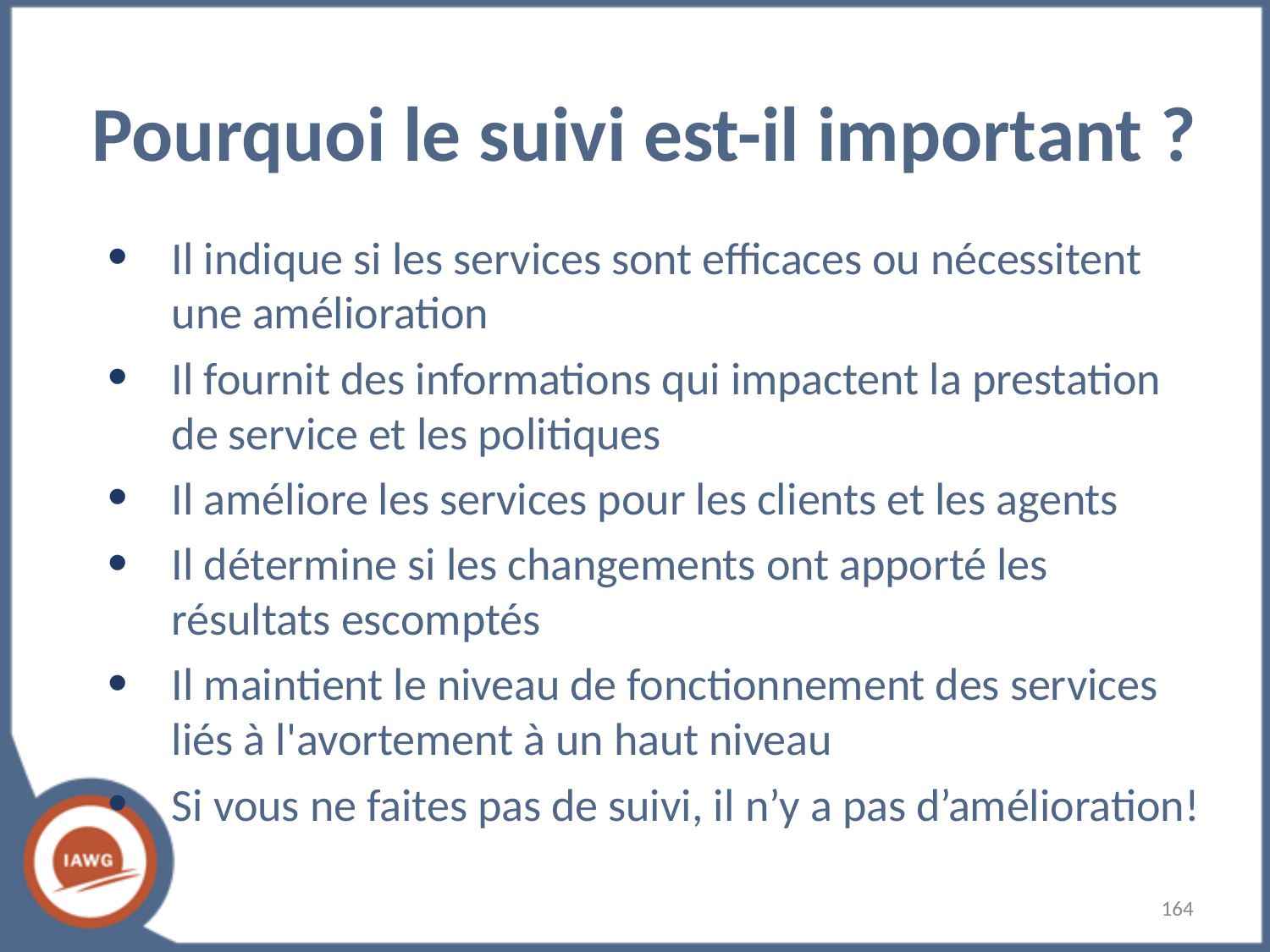

# Pourquoi le suivi est-il important ?
Il indique si les services sont efficaces ou nécessitent une amélioration
Il fournit des informations qui impactent la prestation de service et les politiques
Il améliore les services pour les clients et les agents
Il détermine si les changements ont apporté les résultats escomptés
Il maintient le niveau de fonctionnement des services liés à l'avortement à un haut niveau
Si vous ne faites pas de suivi, il n’y a pas d’amélioration!
164